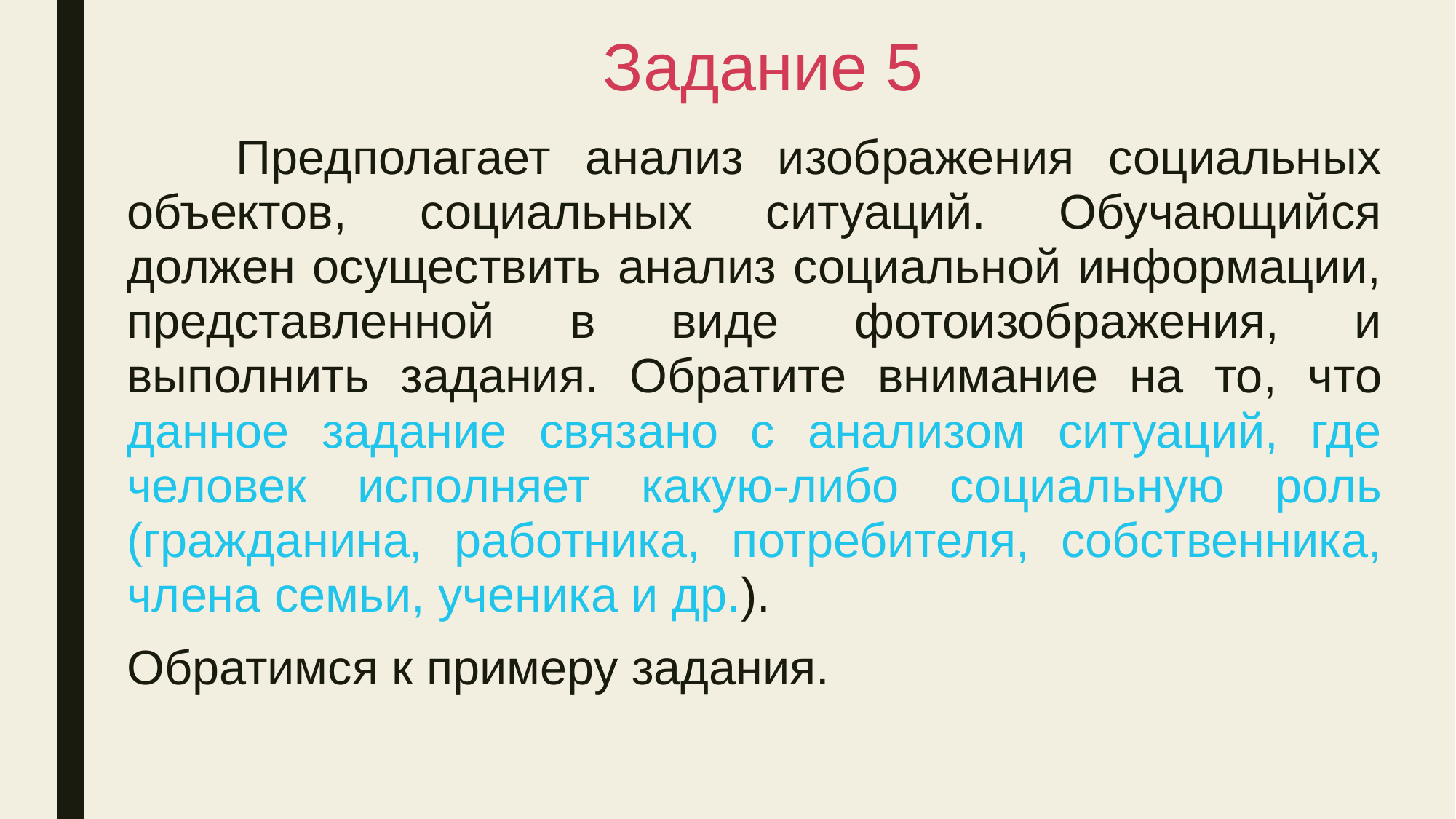

# Задание 5
	Предполагает анализ изображения социальных объектов, социальных ситуаций. Обучающийся должен осуществить анализ социальной информации, представленной в виде фотоизображения, и выполнить задания. Обратите внимание на то, что данное задание связано с анализом ситуаций, где человек исполняет какую-либо социальную роль (гражданина, работника, потребителя, собственника, члена семьи, ученика и др.).
Обратимся к примеру задания.